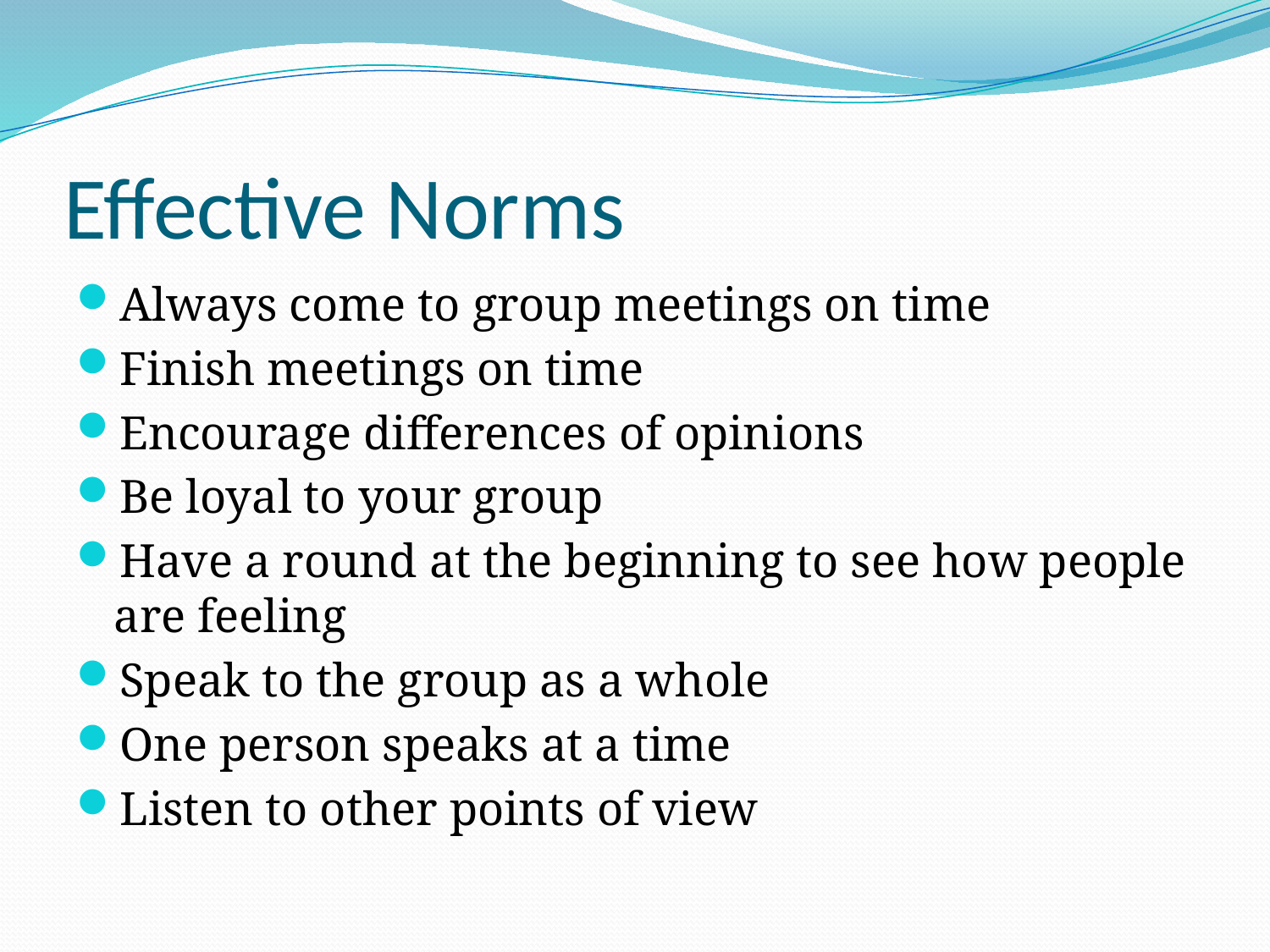

# Effective Norms
Always come to group meetings on time
Finish meetings on time
Encourage differences of opinions
Be loyal to your group
Have a round at the beginning to see how people are feeling
Speak to the group as a whole
One person speaks at a time
Listen to other points of view